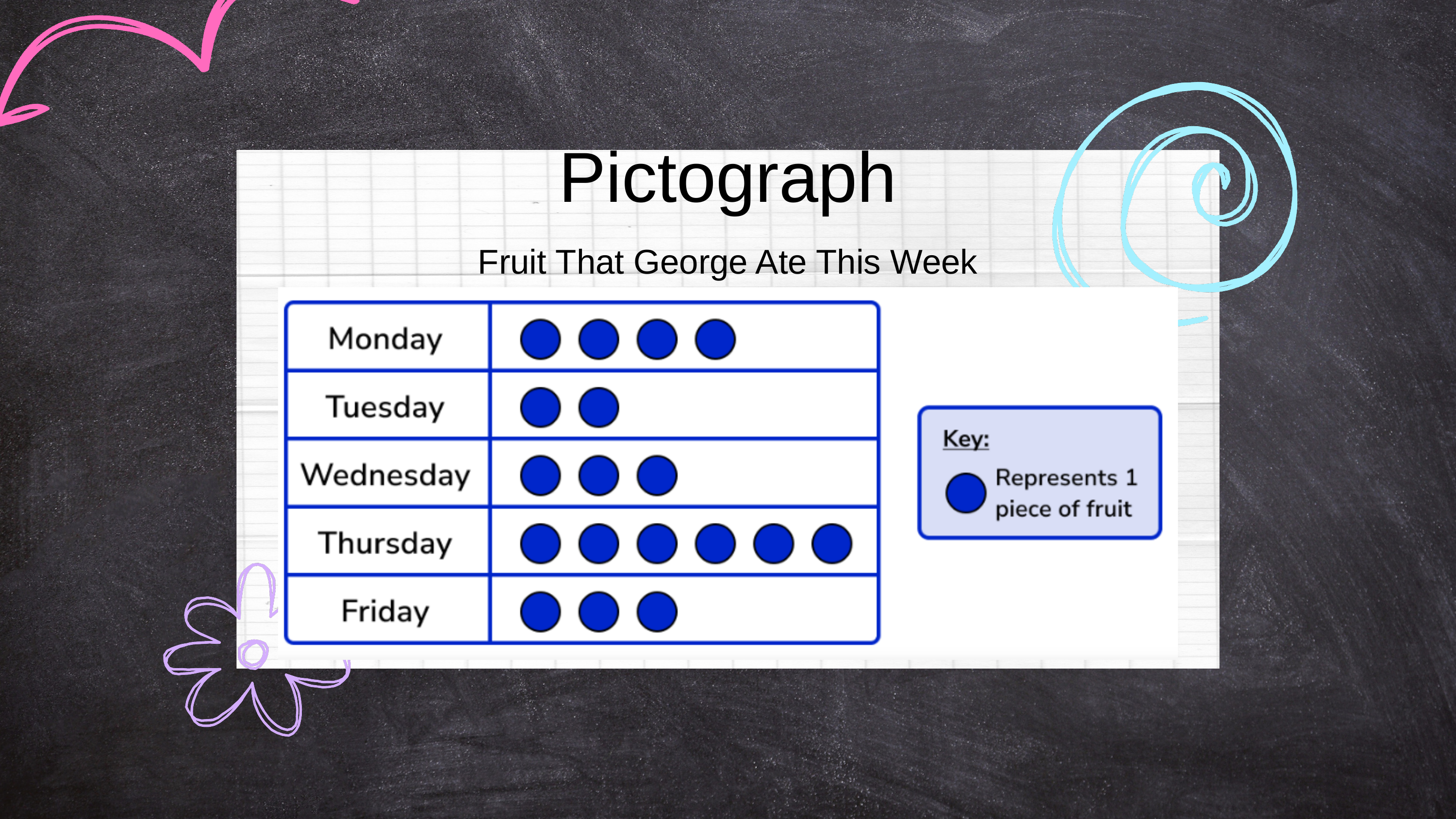

Pictograph
Fruit That George Ate This Week